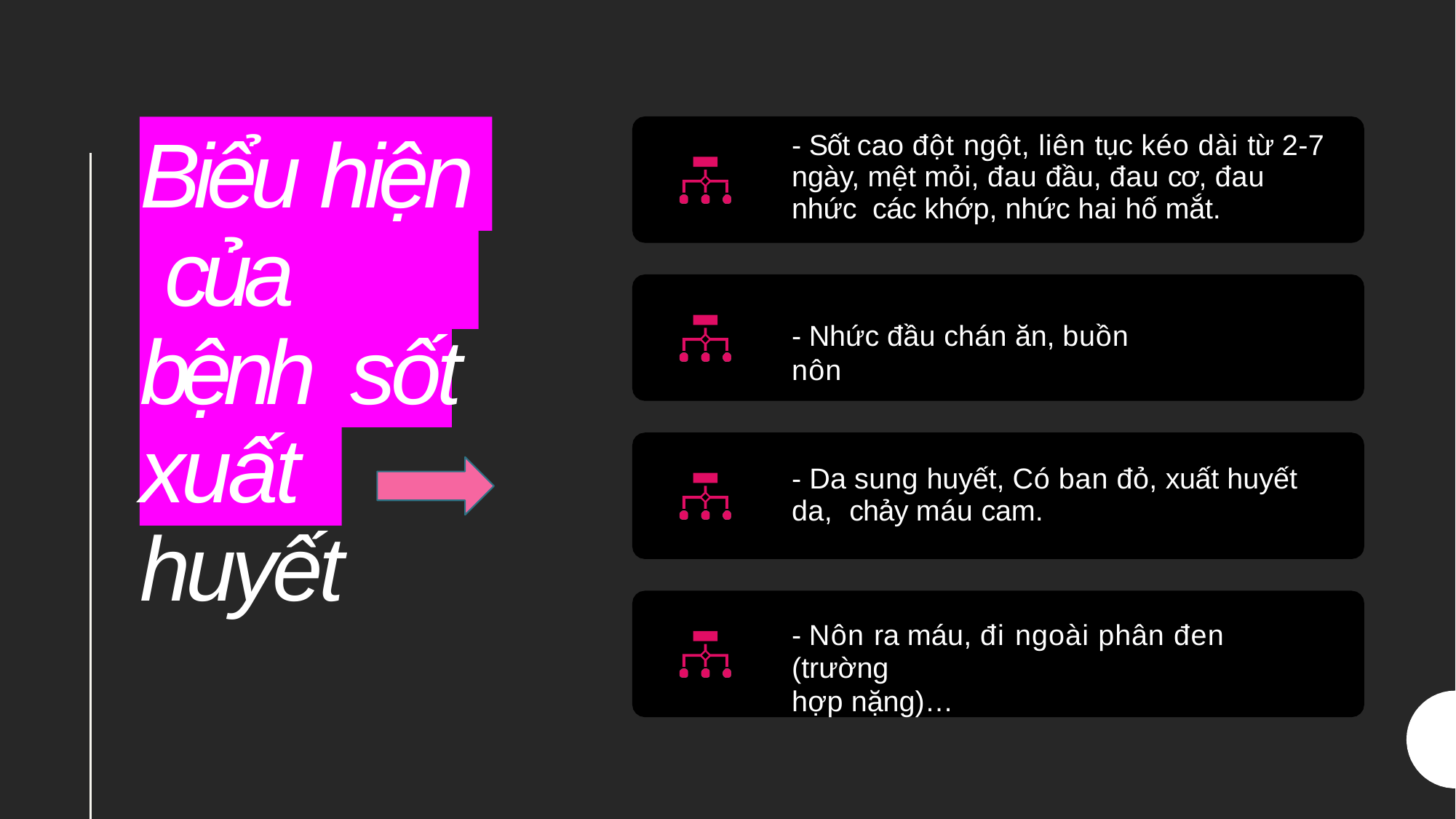

# Biểu hiện  của bệnh  sốt xuất  huyết
- Sốt cao đột ngột, liên tục kéo dài từ 2-7  ngày, mệt mỏi, đau đầu, đau cơ, đau nhức  các khớp, nhức hai hố mắt.

- Nhức đầu chán ăn, buồn nôn

- Da sung huyết, Có ban đỏ, xuất huyết da,  chảy máu cam.

- Nôn ra máu, đi ngoài phân đen (trường
hợp nặng)…